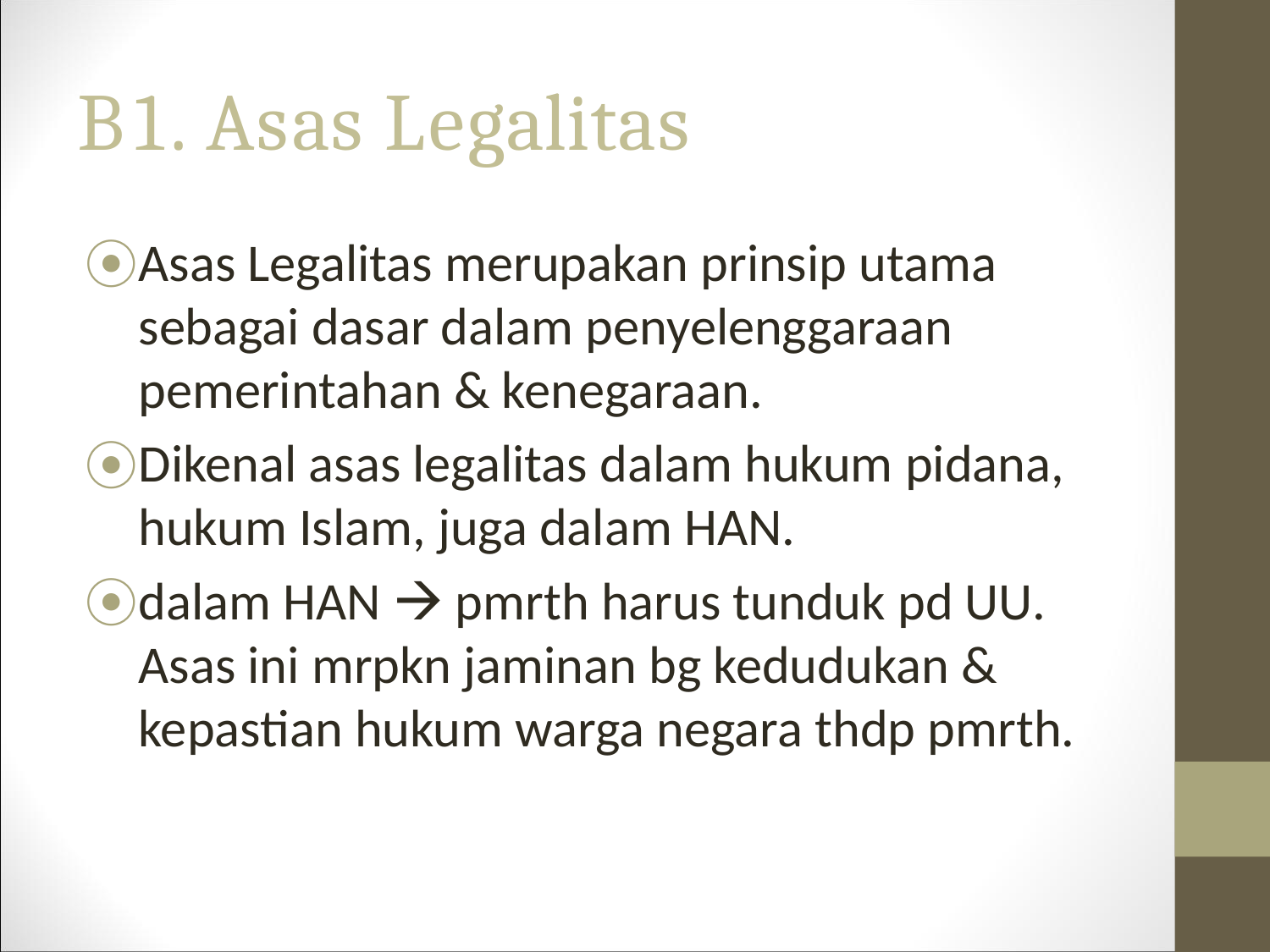

B1. Asas Legalitas
Asas Legalitas merupakan prinsip utama sebagai dasar dalam penyelenggaraan pemerintahan & kenegaraan.
Dikenal asas legalitas dalam hukum pidana, hukum Islam, juga dalam HAN.
dalam HAN 🡪 pmrth harus tunduk pd UU. Asas ini mrpkn jaminan bg kedudukan & kepastian hukum warga negara thdp pmrth.